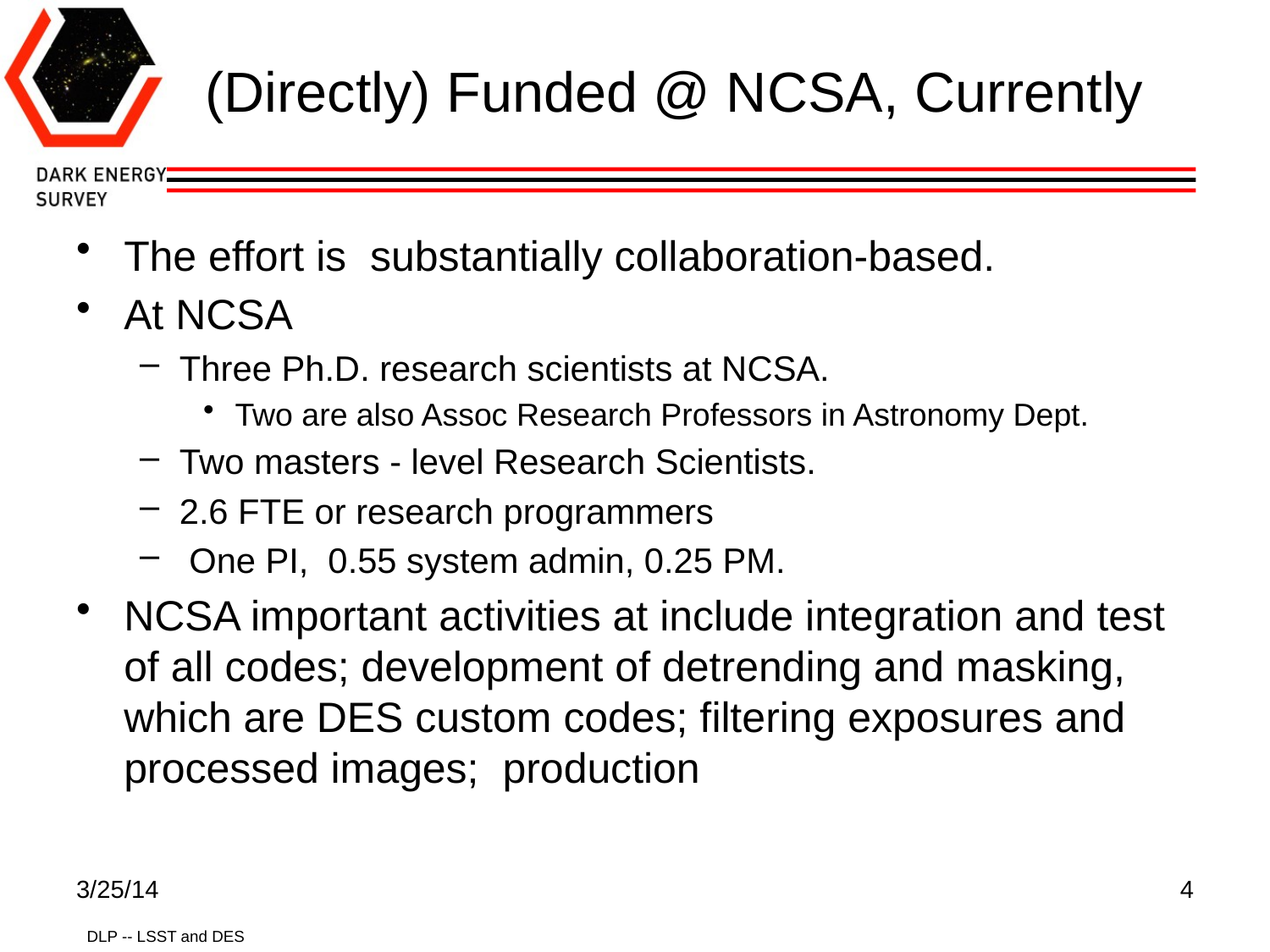

# (Directly) Funded @ NCSA, Currently
The effort is  substantially collaboration-based.
At NCSA
Three Ph.D. research scientists at NCSA.
Two are also Assoc Research Professors in Astronomy Dept.
Two masters - level Research Scientists.
2.6 FTE or research programmers
 One PI,  0.55 system admin, 0.25 PM.
NCSA important activities at include integration and test of all codes; development of detrending and masking, which are DES custom codes; filtering exposures and  processed images;  production

3/25/14
4
DLP -- LSST and DES